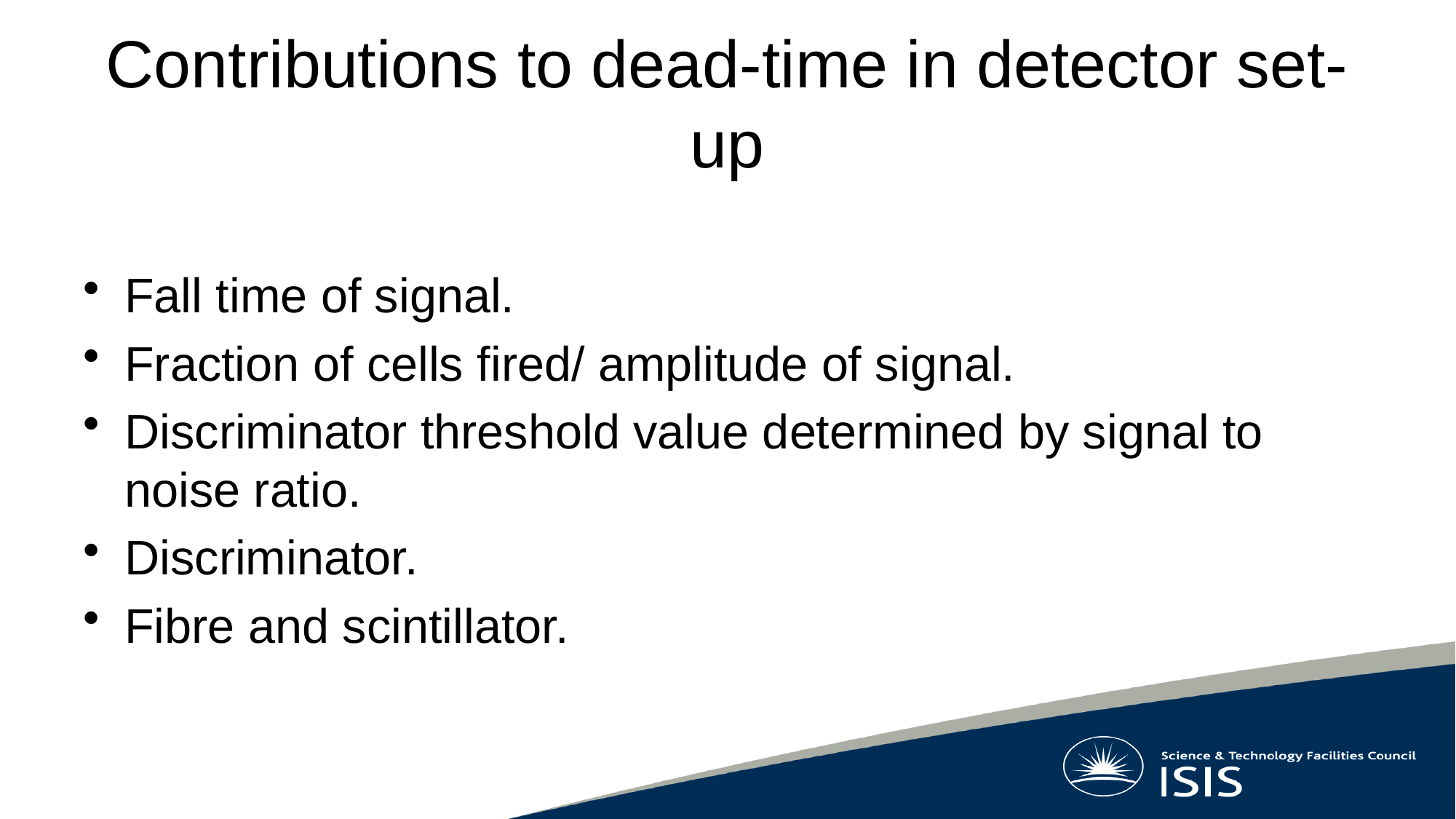

# Contributions to dead-time in detector set-up

Fall time of signal.
Fraction of cells fired/ amplitude of signal.
Discriminator threshold value determined by signal to noise ratio.
Discriminator.
Fibre and scintillator.